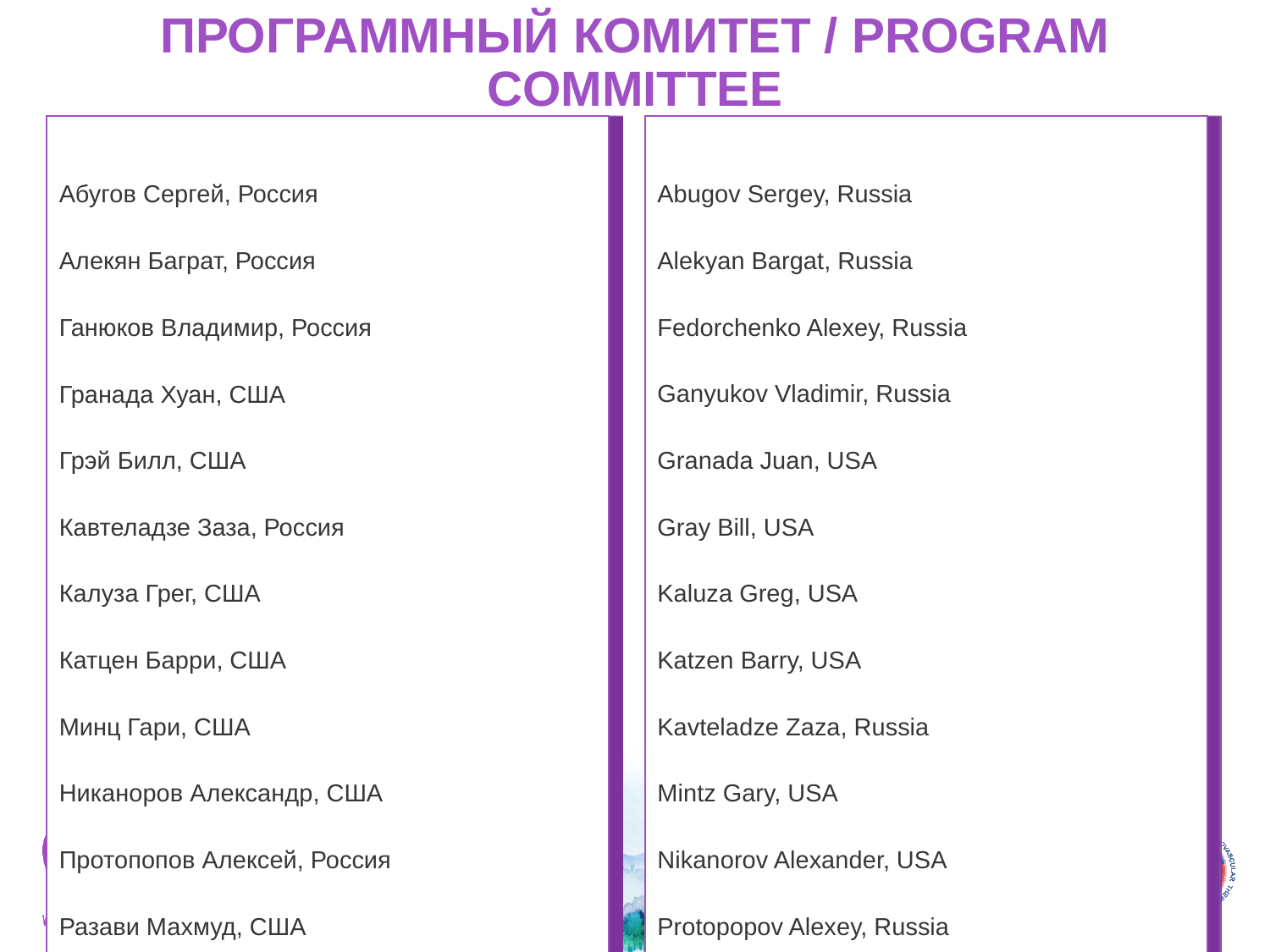

# ПРОГРАММНЫЙ КОМИТЕТ / PROGRAM COMMITTEE

Abugov Sergey, Russia
Alekyan Bargat, Russia
Fedorchenko Alexey, Russia
Ganyukov Vladimir, Russia
Granada Juan, USA
Gray Bill, USA
Kaluza Greg, USA
Katzen Barry, USA
Kavteladze Zaza, Russia
Mintz Gary, USA
Nikanorov Alexander, USA
Protopopov Alexey, Russia
Razavi Mahmood, USA
Stone Gregg, USA

Абугов Сергей, Россия
Алекян Баграт, Россия
Ганюков Владимир, Россия
Гранада Хуан, США
Грэй Билл, США
Кавтеладзе Заза, Россия
Калуза Грег, США
Катцен Барри, США
Минц Гари, США
Никаноров Александр, США
Протопопов Алексей, Россия
Разави Махмуд, США
Стоун Грегг, США
Федорченко Алексей, Россия